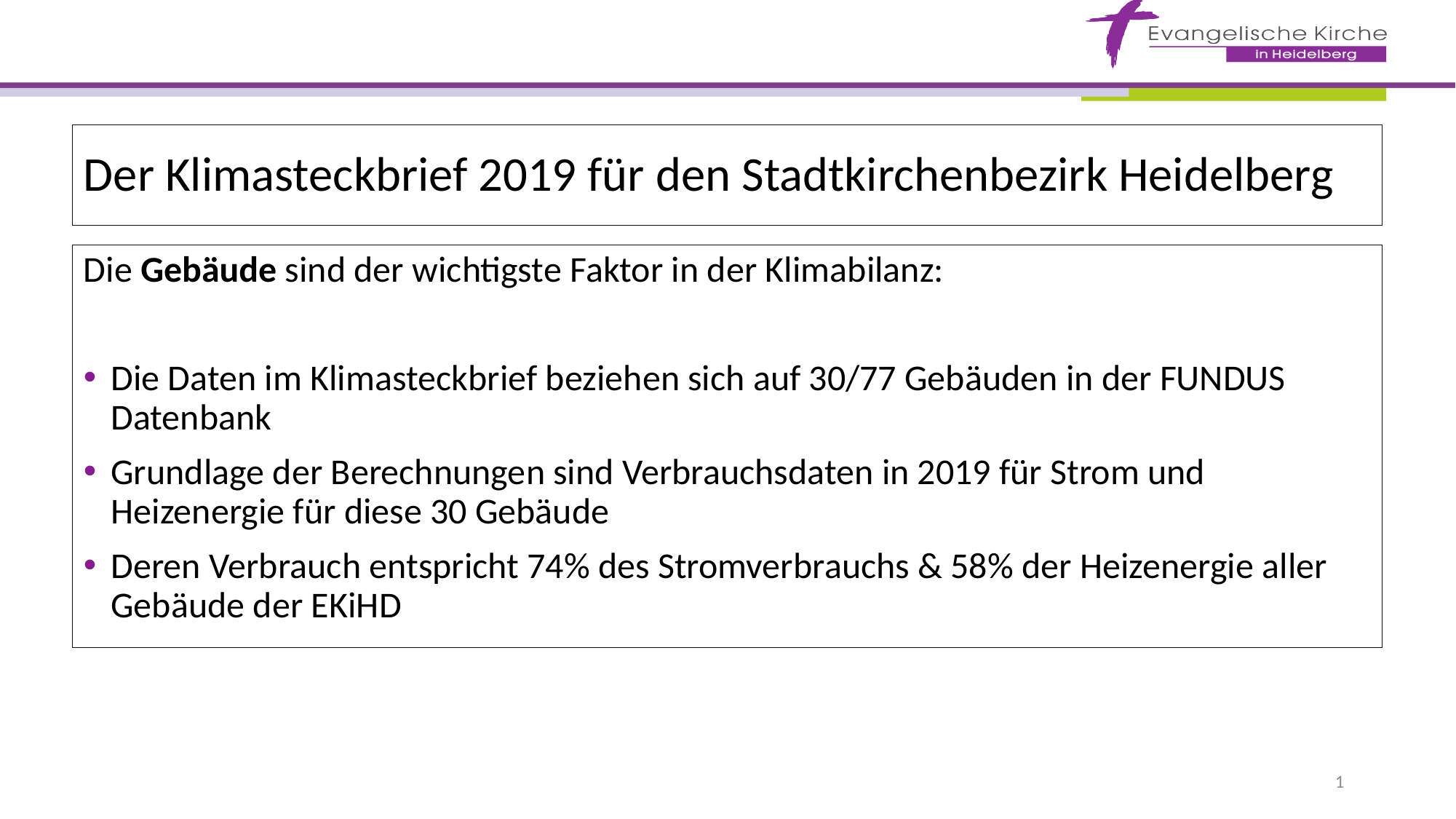

Der Klimasteckbrief 2019 für den Stadtkirchenbezirk Heidelberg
Die Gebäude sind der wichtigste Faktor in der Klimabilanz:

Die Daten im Klimasteckbrief beziehen sich auf 30/77 Gebäuden in der FUNDUS Datenbank
Grundlage der Berechnungen sind Verbrauchsdaten in 2019 für Strom und Heizenergie für diese 30 Gebäude
Deren Verbrauch entspricht 74% des Stromverbrauchs & 58% der Heizenergie aller Gebäude der EKiHD

1